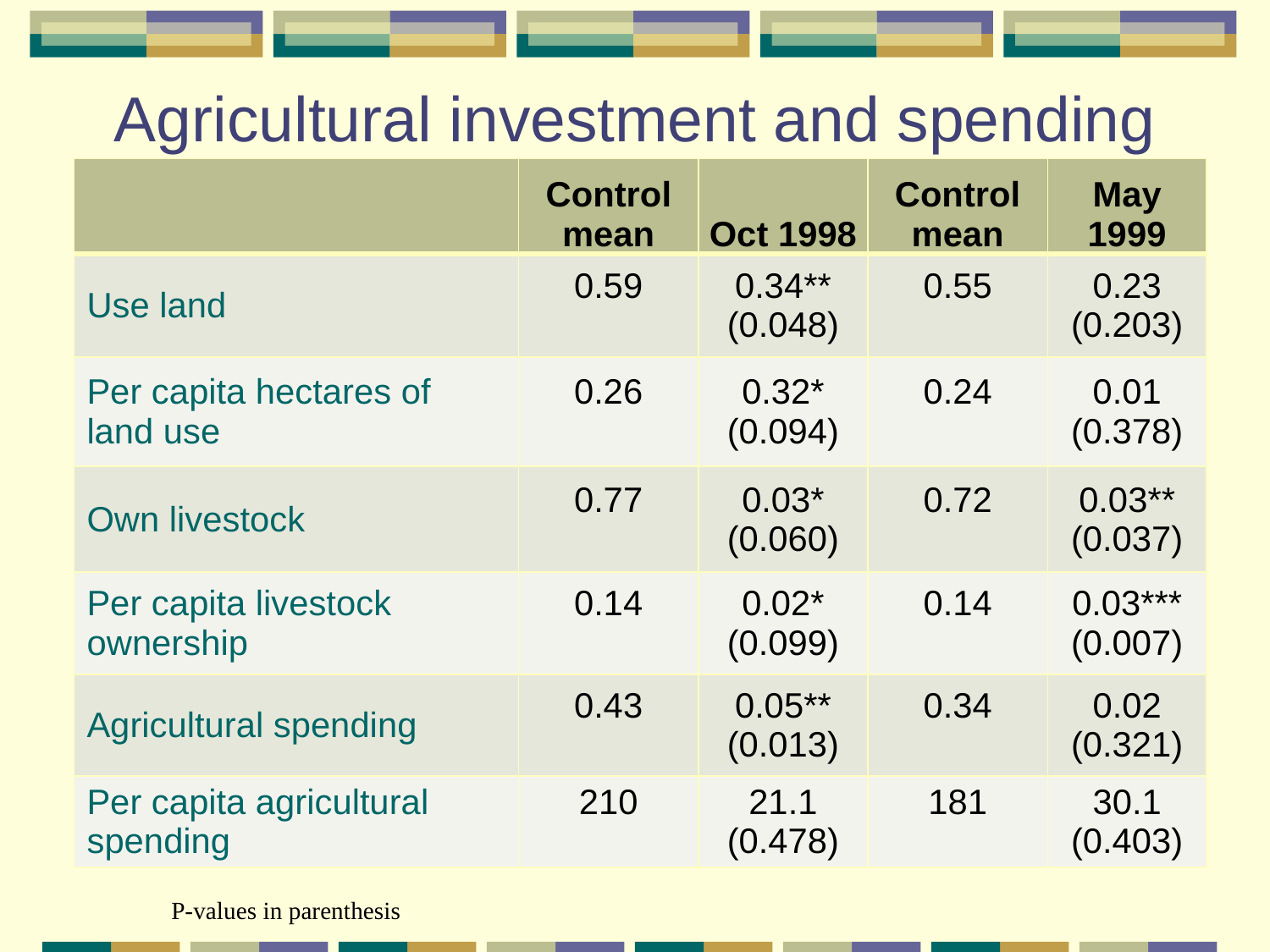

# Agricultural investment and spending
|  | Control mean | Oct 1998 | Control mean | May 1999 |
| --- | --- | --- | --- | --- |
| Use land | 0.59 | 0.34\*\* (0.048) | 0.55 | 0.23 (0.203) |
| Per capita hectares of land use | 0.26 | 0.32\* (0.094) | 0.24 | 0.01 (0.378) |
| Own livestock | 0.77 | 0.03\* (0.060) | 0.72 | 0.03\*\* (0.037) |
| Per capita livestock ownership | 0.14 | 0.02\* (0.099) | 0.14 | 0.03\*\*\* (0.007) |
| Agricultural spending | 0.43 | 0.05\*\* (0.013) | 0.34 | 0.02 (0.321) |
| Per capita agricultural spending | 210 | 21.1 (0.478) | 181 | 30.1 (0.403) |
P-values in parenthesis